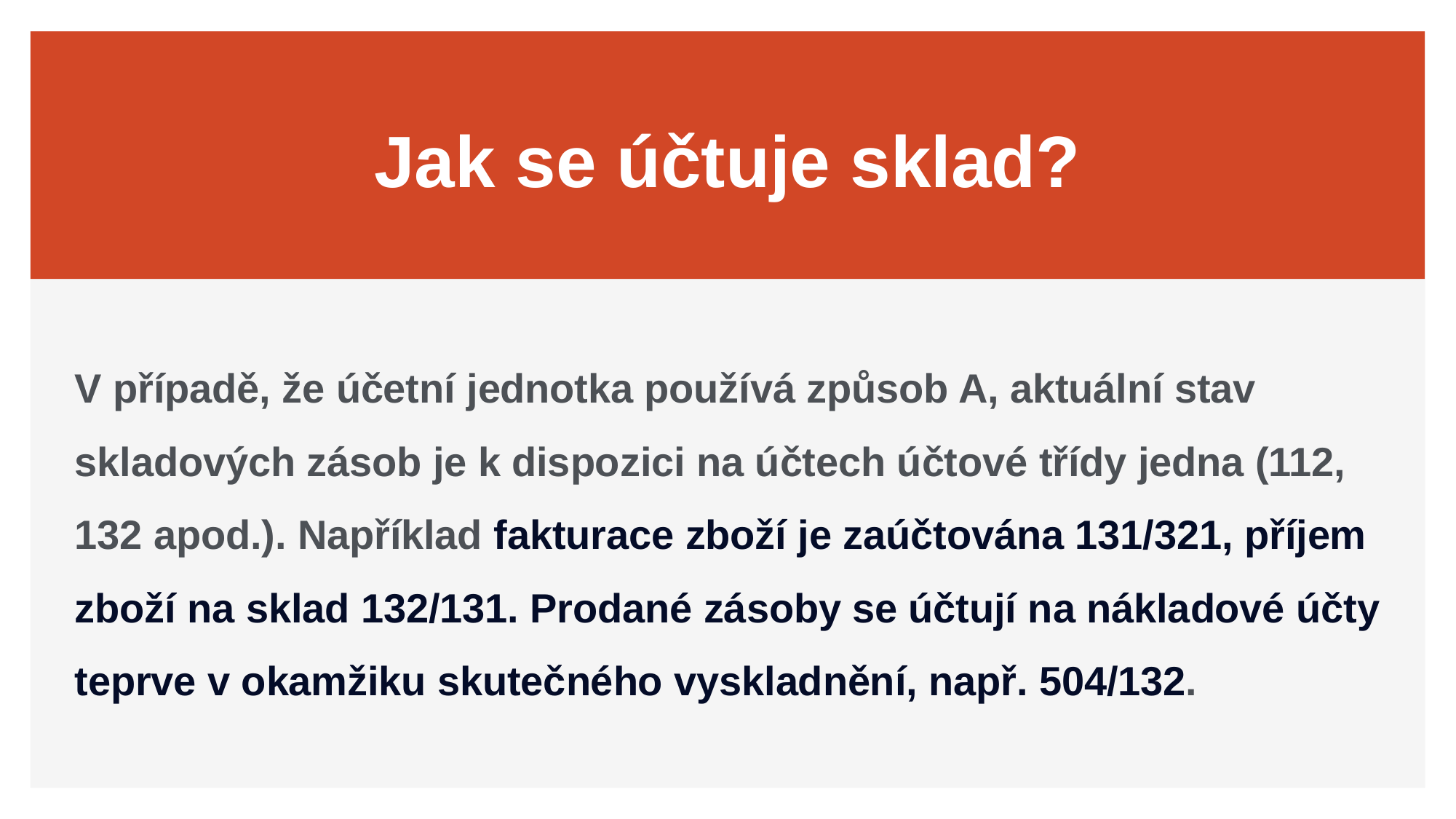

# Jak se účtuje sklad?
V případě, že účetní jednotka používá způsob A, aktuální stav skladových zásob je k dispozici na účtech účtové třídy jedna (112, 132 apod.). Například fakturace zboží je zaúčtována 131/321, příjem zboží na sklad 132/131. Prodané zásoby se účtují na nákladové účty teprve v okamžiku skutečného vyskladnění, např. 504/132.